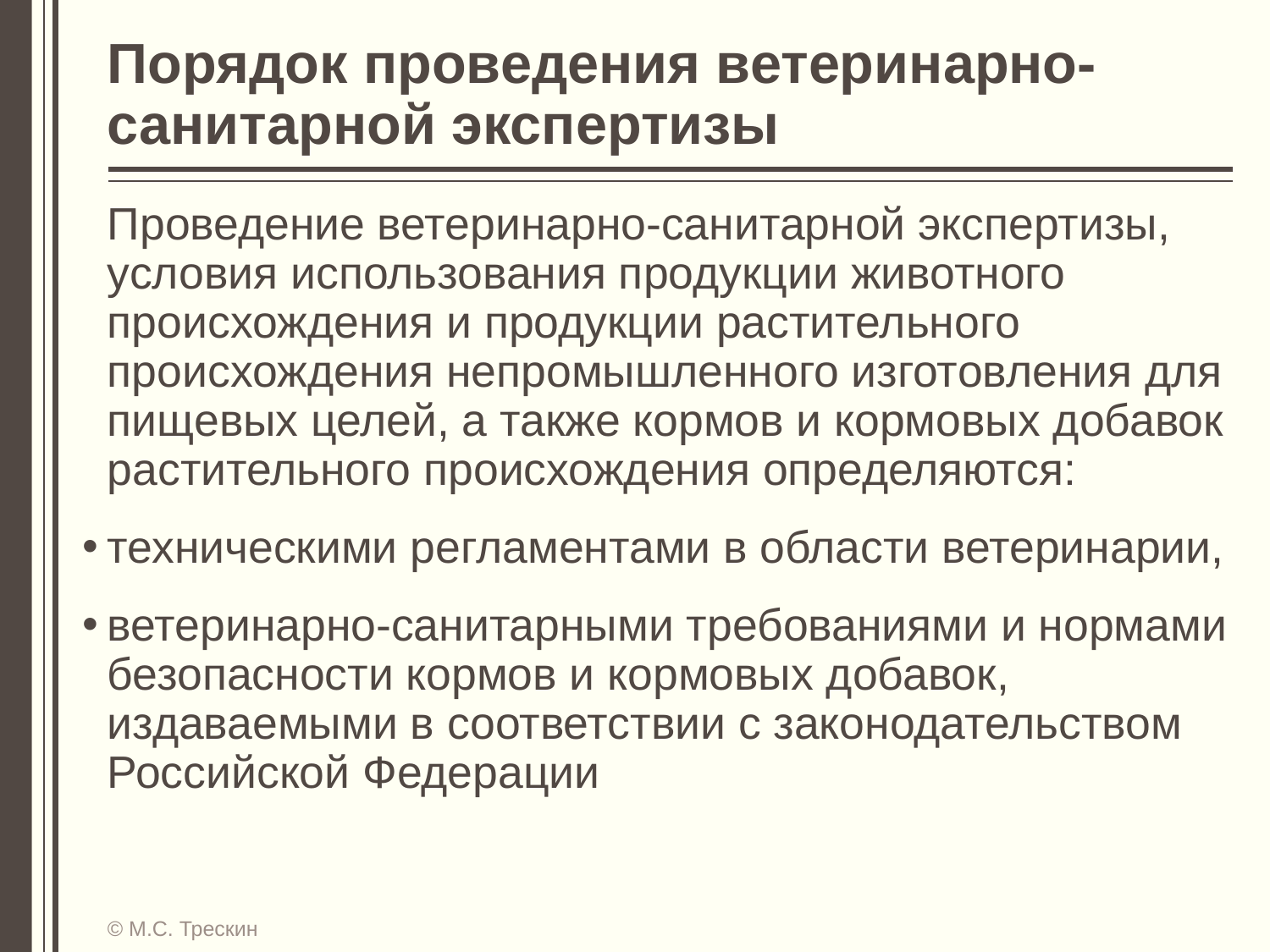

# Порядок проведения ветеринарно-санитарной экспертизы
Проведение ветеринарно-санитарной экспертизы, условия использования продукции животного происхождения и продукции растительного происхождения непромышленного изготовления для пищевых целей, а также кормов и кормовых добавок растительного происхождения определяются:
техническими регламентами в области ветеринарии,
ветеринарно-санитарными требованиями и нормами безопасности кормов и кормовых добавок, издаваемыми в соответствии с законодательством Российской Федерации
© М.С. Трескин